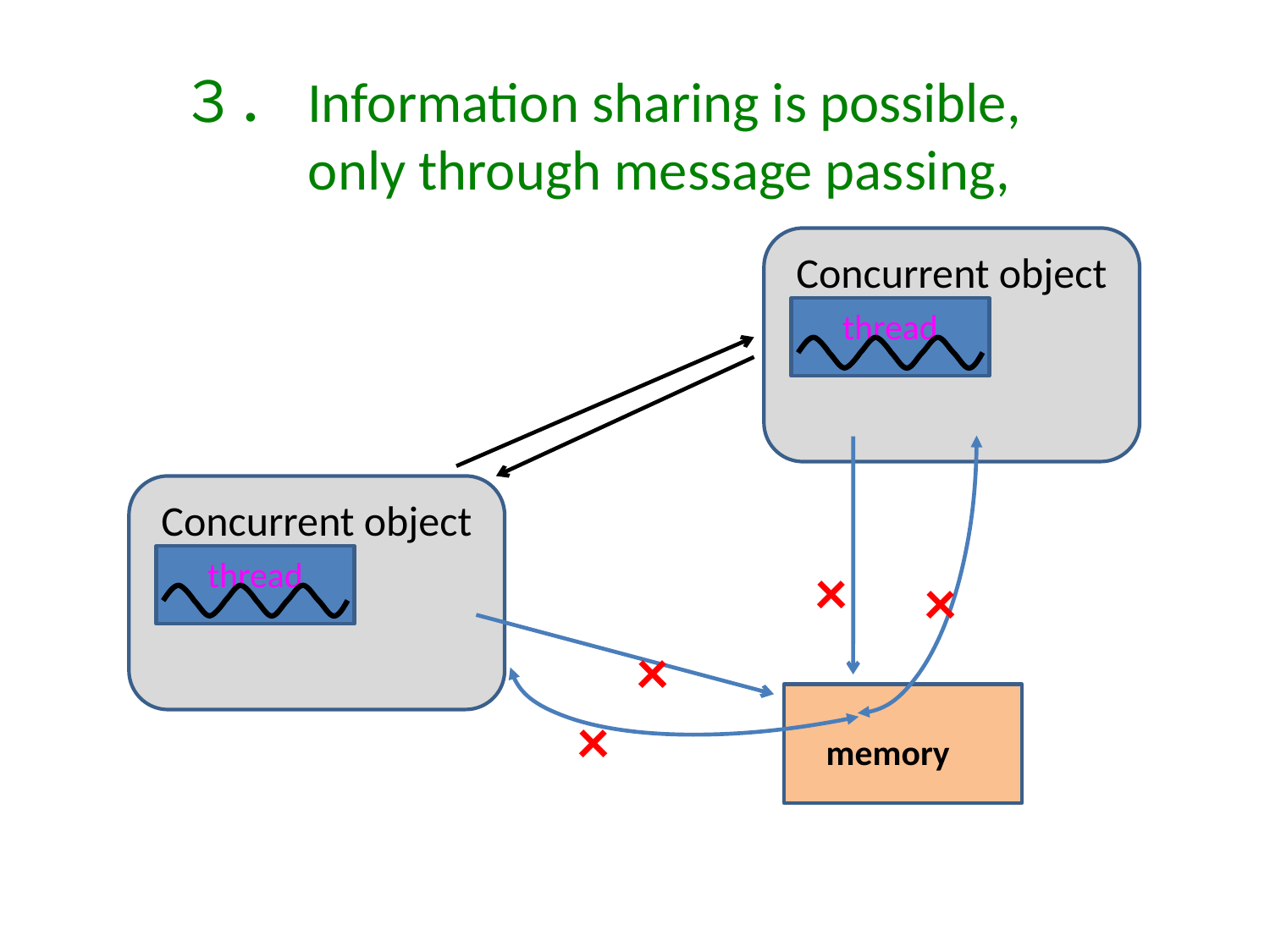

３．Information sharing is possible,
	only through message passing,
Concurrent object
thread

Concurrent object
thread

×
×
×

memory
×